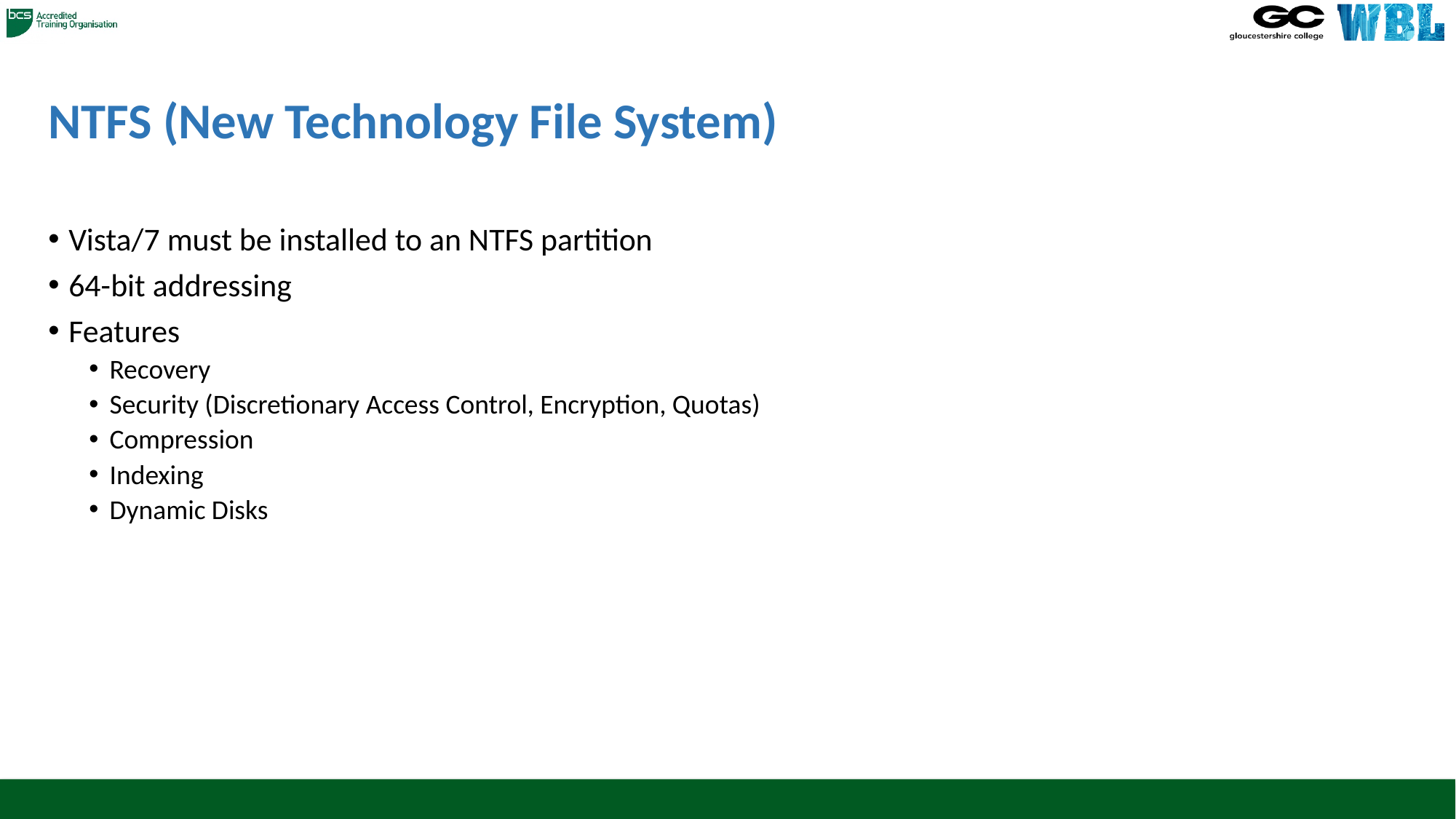

# NTFS (New Technology File System)
Vista/7 must be installed to an NTFS partition
64-bit addressing
Features
Recovery
Security (Discretionary Access Control, Encryption, Quotas)
Compression
Indexing
Dynamic Disks